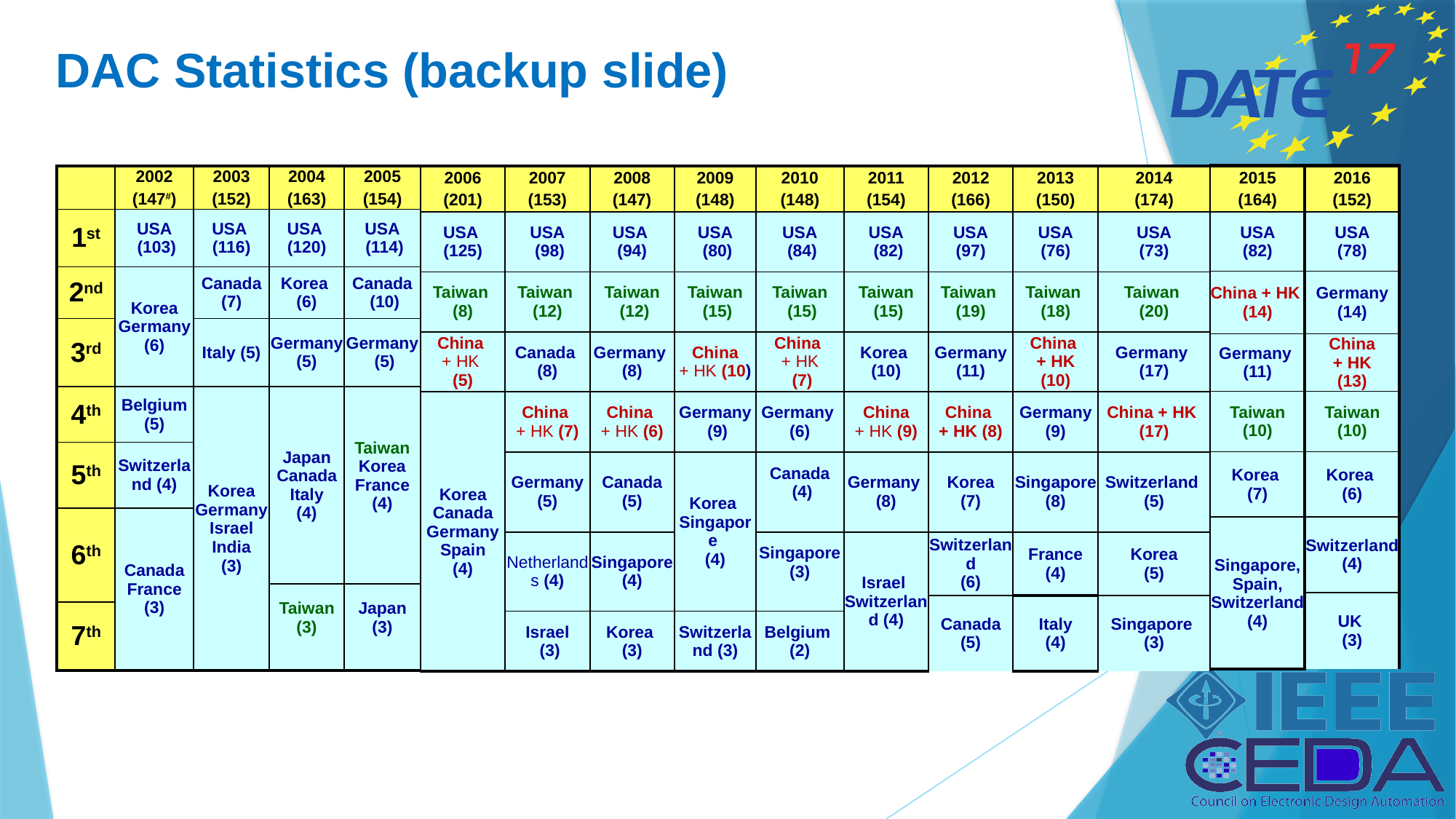

# DAC Statistics (backup slide)
| 2015 (164) | 2016 (152) |
| --- | --- |
| USA (82) | USA (78) |
| China + HK (14) | Germany (14) |
| Germany (11) | China + HK (13) |
| Taiwan (10) | Taiwan (10) |
| Korea (7) | Korea (6) |
| Singapore, Spain, Switzerland (4) | Switzerland (4) |
|  | UK (3) |
| 2006 (201) | 2007 (153) | 2008 (147) | 2009 (148) | 2010 (148) | 2011 (154) | 2012 (166) | 2013 (150) | 2014 (174) |
| --- | --- | --- | --- | --- | --- | --- | --- | --- |
| USA (125) | USA (98) | USA (94) | USA (80) | USA (84) | USA (82) | USA (97) | USA (76) | USA (73) |
| Taiwan (8) | Taiwan (12) | Taiwan (12) | Taiwan (15) | Taiwan (15) | Taiwan (15) | Taiwan (19) | Taiwan (18) | Taiwan (20) |
| China + HK (5) | Canada (8) | Germany (8) | China + HK (10) | China + HK (7) | Korea (10) | Germany (11) | China + HK (10) | Germany (17) |
| Korea Canada Germany Spain (4) | China + HK (7) | China + HK (6) | Germany (9) | Germany (6) | China + HK (9) | China + HK (8) | Germany (9) | China + HK (17) |
|  | Germany (5) | Canada (5) | Korea Singapore (4) | Canada (4) | Germany (8) | Korea (7) | Singapore (8) | Switzerland (5) |
|  | Netherlands (4) | Singapore (4) |  | Singapore (3) | Israel Switzerland (4) | Switzerland (6) | France (4) | Korea (5) |
|  |  |  |  |  |  | Canada (5) | Italy (4) | Singapore (3) |
|  | Israel (3) | Korea (3) | Switzerland (3) | Belgium (2) |  |  |  |  |
|  | 2002 (147#) | 2003 (152) | 2004 (163) | 2005 (154) |
| --- | --- | --- | --- | --- |
| 1st | USA (103) | USA (116) | USA (120) | USA (114) |
| 2nd | Korea Germany (6) | Canada (7) | Korea (6) | Canada (10) |
| 3rd |  | Italy (5) | Germany (5) | Germany (5) |
| 4th | Belgium (5) | Korea Germany Israel India (3) | Japan Canada Italy (4) | Taiwan Korea France (4) |
| 5th | Switzerland (4) |  |  |  |
| 6th | Canada France (3) |  |  |  |
|  |  |  | Taiwan (3) | Japan (3) |
| 7th |  |  |  |  |